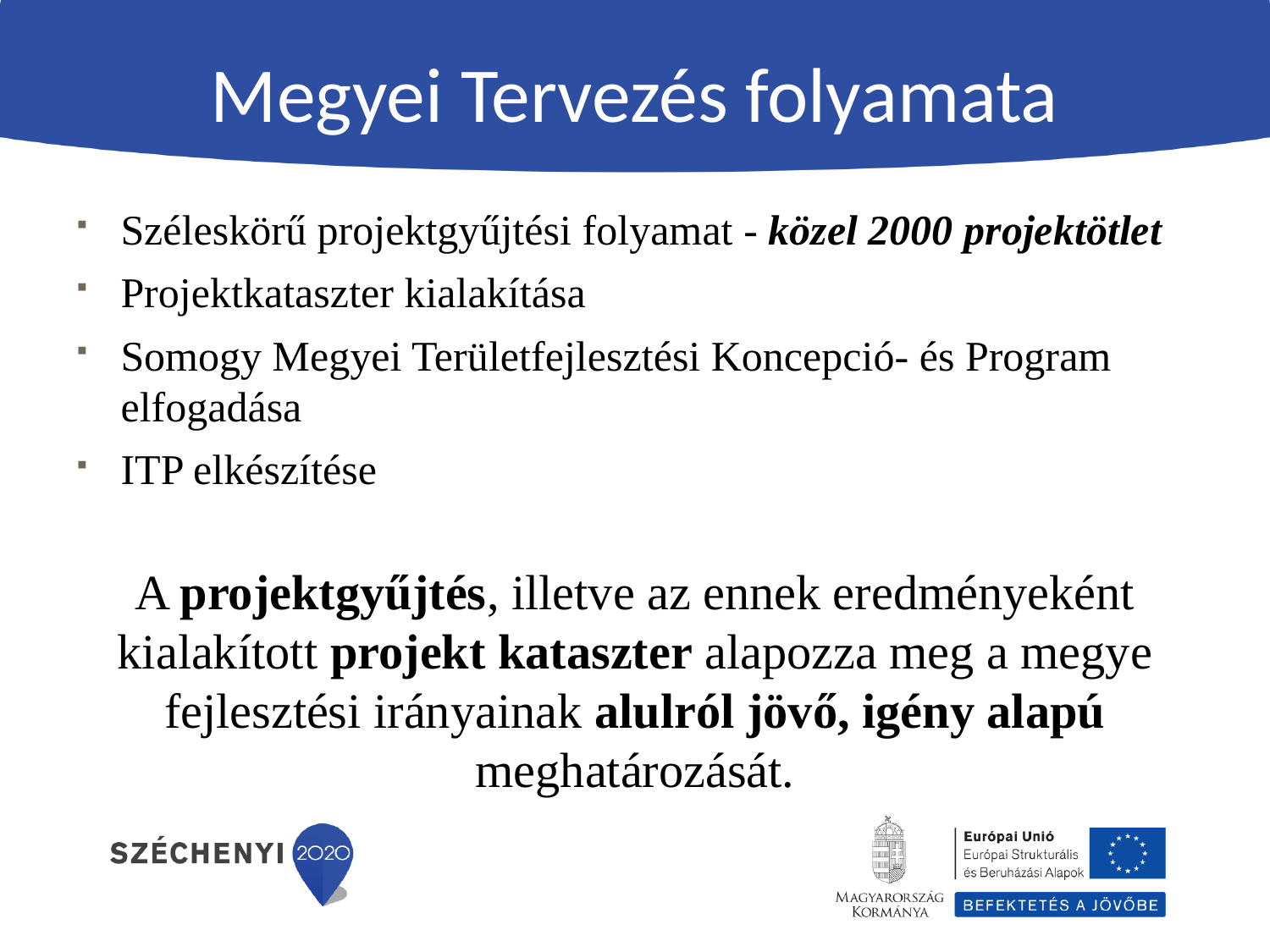

# Megyei Tervezés folyamata
Széleskörű projektgyűjtési folyamat - közel 2000 projektötlet
Projektkataszter kialakítása
Somogy Megyei Területfejlesztési Koncepció- és Program elfogadása
ITP elkészítése

A projektgyűjtés, illetve az ennek eredményeként kialakított projekt kataszter alapozza meg a megye fejlesztési irányainak alulról jövő, igény alapú meghatározását.